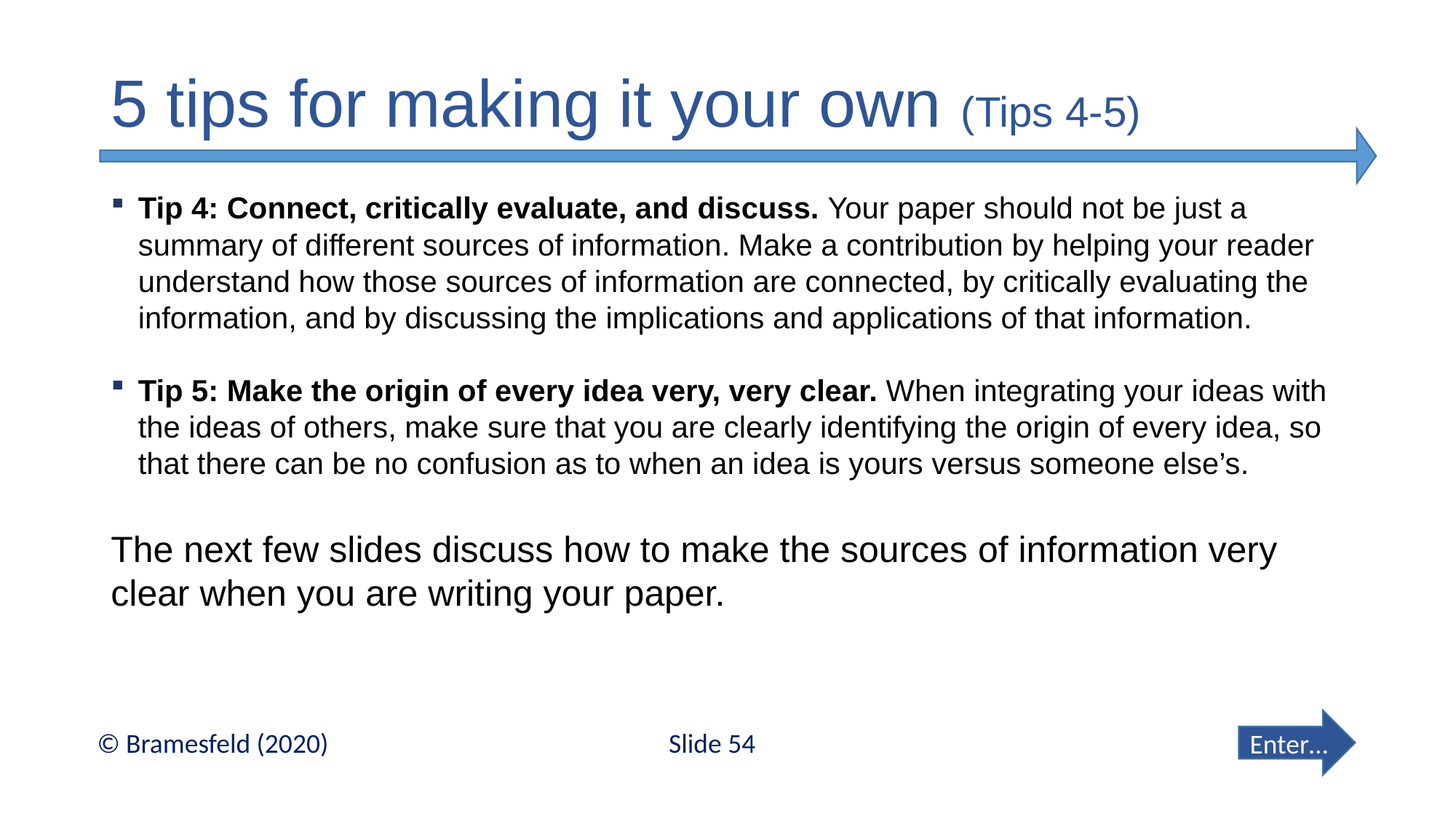

# 5 tips for making it your own (Tips 4-5)
Tip 4: Connect, critically evaluate, and discuss. Your paper should not be just a summary of different sources of information. Make a contribution by helping your reader understand how those sources of information are connected, by critically evaluating the information, and by discussing the implications and applications of that information.
Tip 5: Make the origin of every idea very, very clear. When integrating your ideas with the ideas of others, make sure that you are clearly identifying the origin of every idea, so that there can be no confusion as to when an idea is yours versus someone else’s.
The next few slides discuss how to make the sources of information very clear when you are writing your paper.